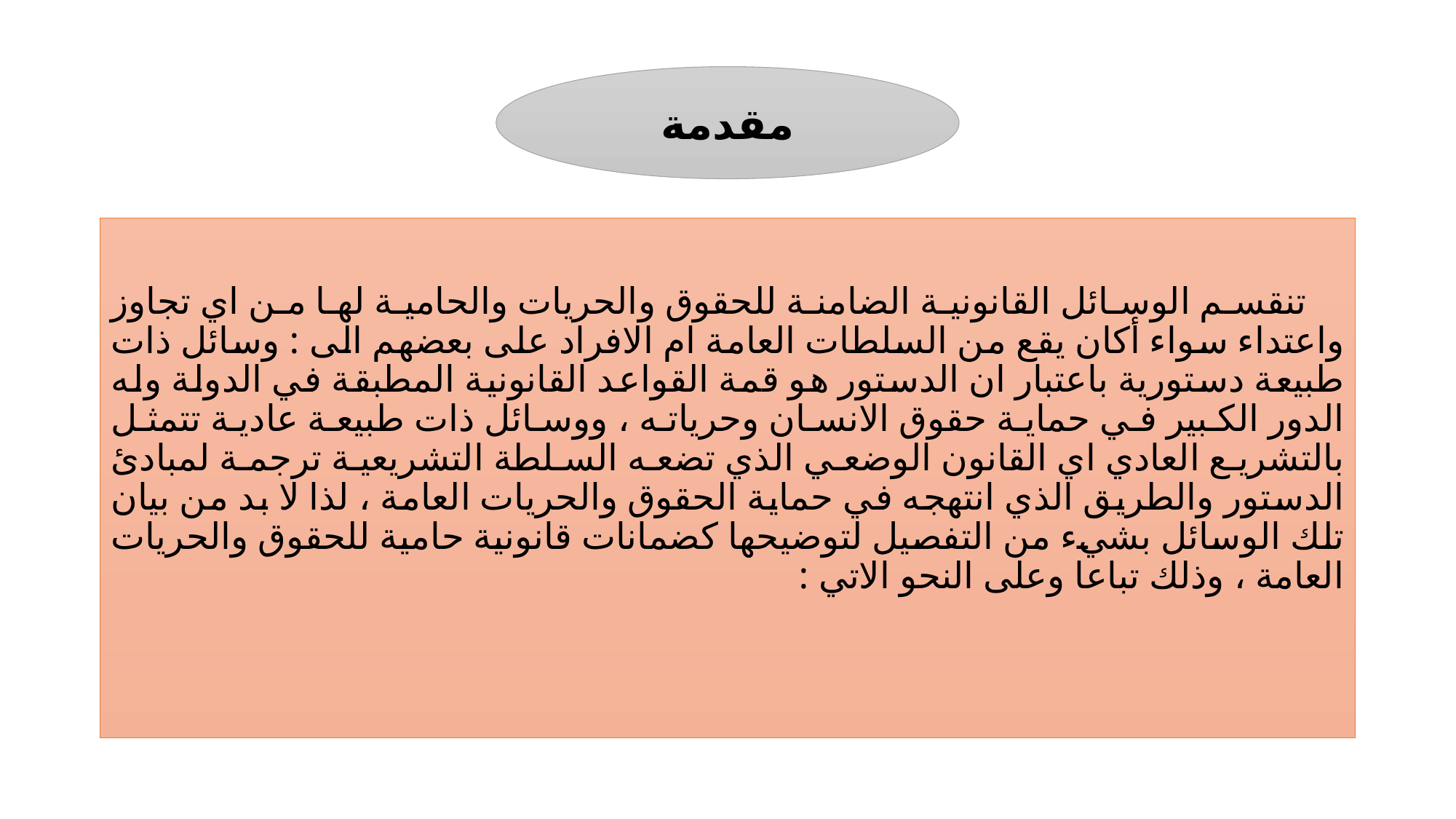

#
مقدمة

    تنقسم الوسائل القانونية الضامنة للحقوق والحريات والحامية لها من اي تجاوز واعتداء سواء أكان يقع من السلطات العامة ام الافراد على بعضهم الى : وسائل ذات طبيعة دستورية باعتبار ان الدستور هو قمة القواعد القانونية المطبقة في الدولة وله الدور الكبير في حماية حقوق الانسان وحرياته ، ووسائل ذات طبيعة عادية تتمثل بالتشريع العادي اي القانون الوضعي الذي تضعه السلطة التشريعية ترجمة لمبادئ الدستور والطريق الذي انتهجه في حماية الحقوق والحريات العامة ، لذا لا بد من بيان تلك الوسائل بشيء من التفصيل لتوضيحها كضمانات قانونية حامية للحقوق والحريات العامة ، وذلك تباعا وعلى النحو الاتي :